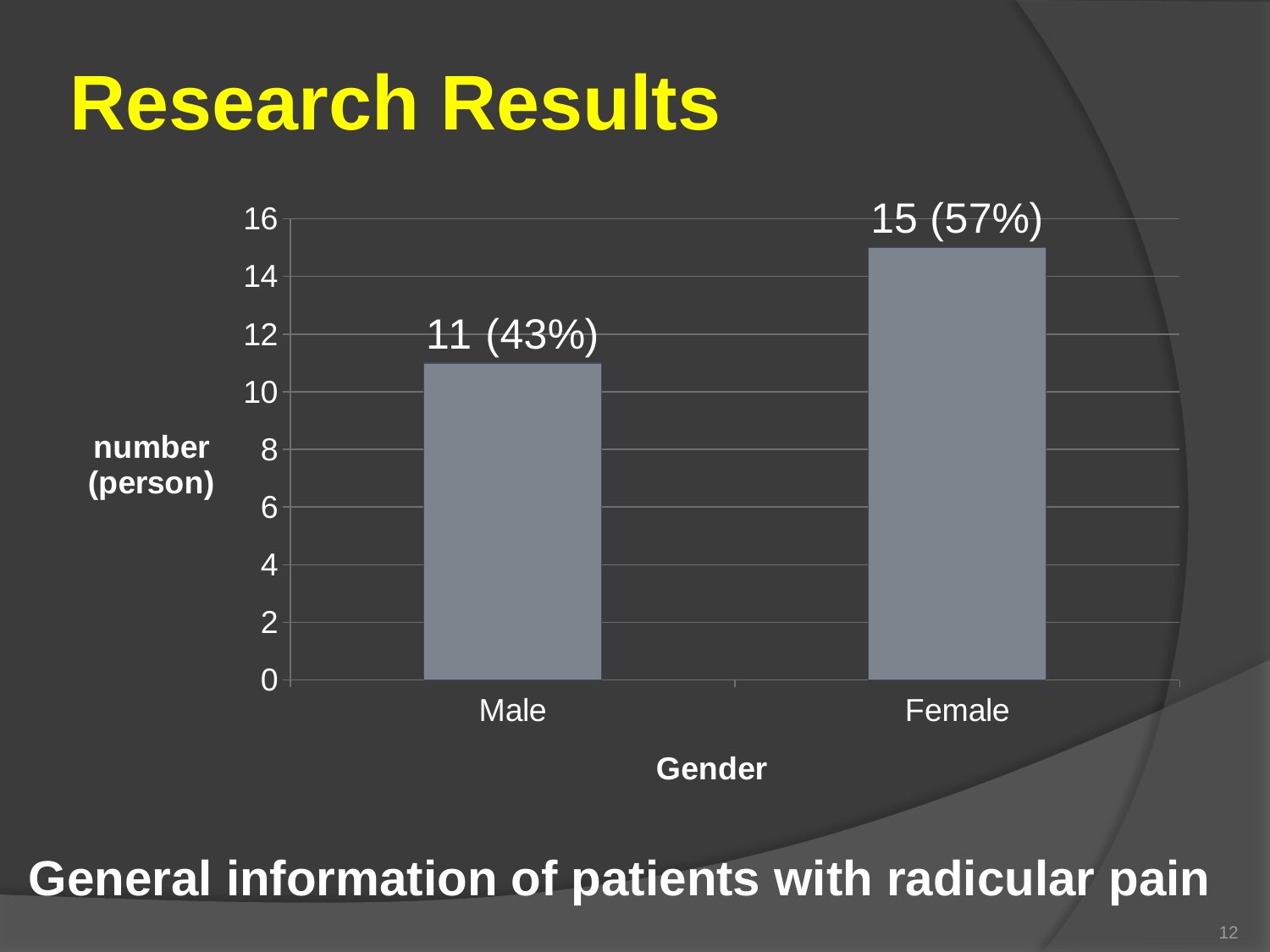

Research Results

### Chart

| Category | คอลัมน์1 |
|---|---|
| Male | 11.0 |
| Female | 15.0 |

General information of patients with radicular pain
12